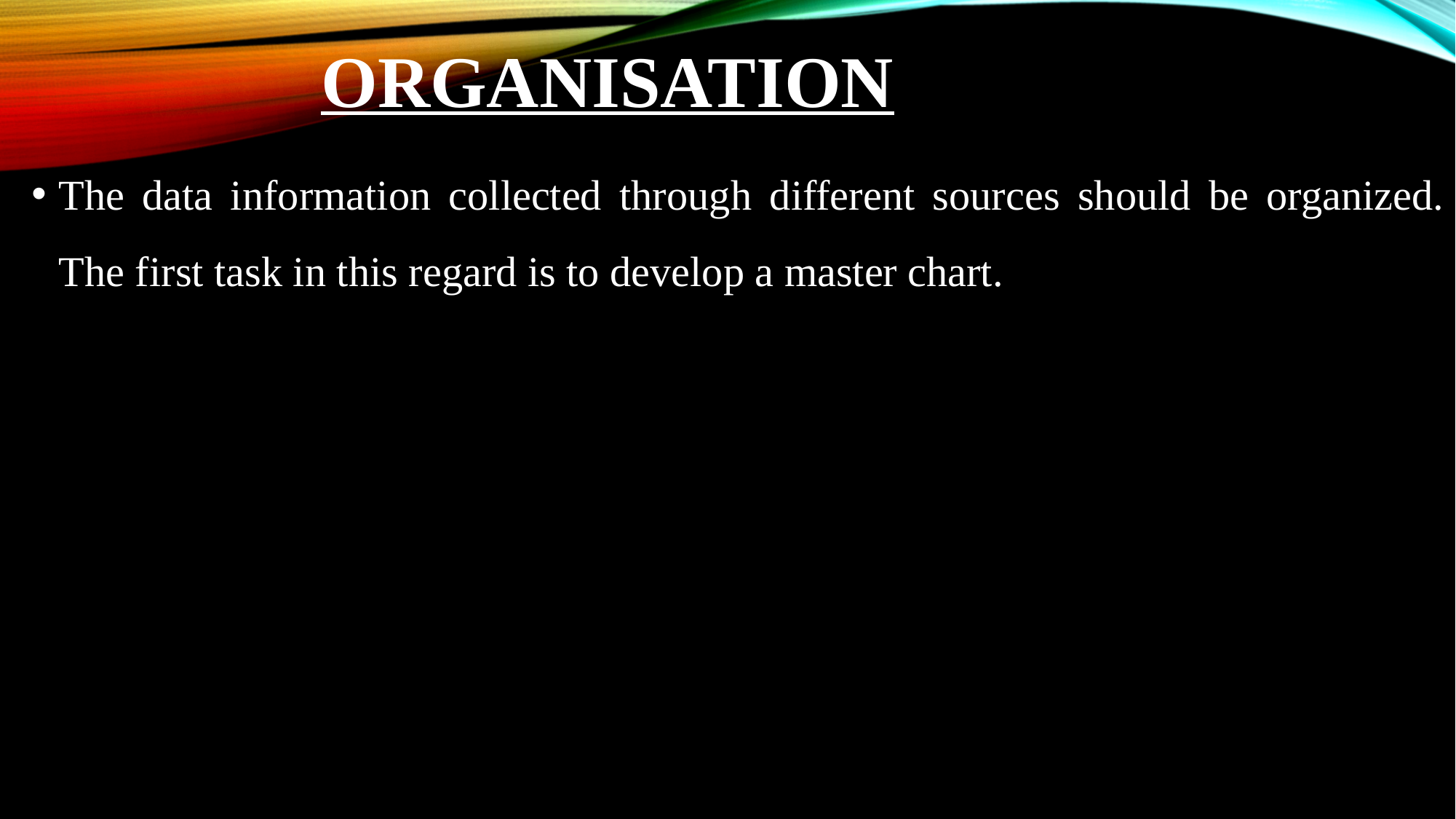

# Organisation
The data information collected through different sources should be organized. The first task in this regard is to develop a master chart.